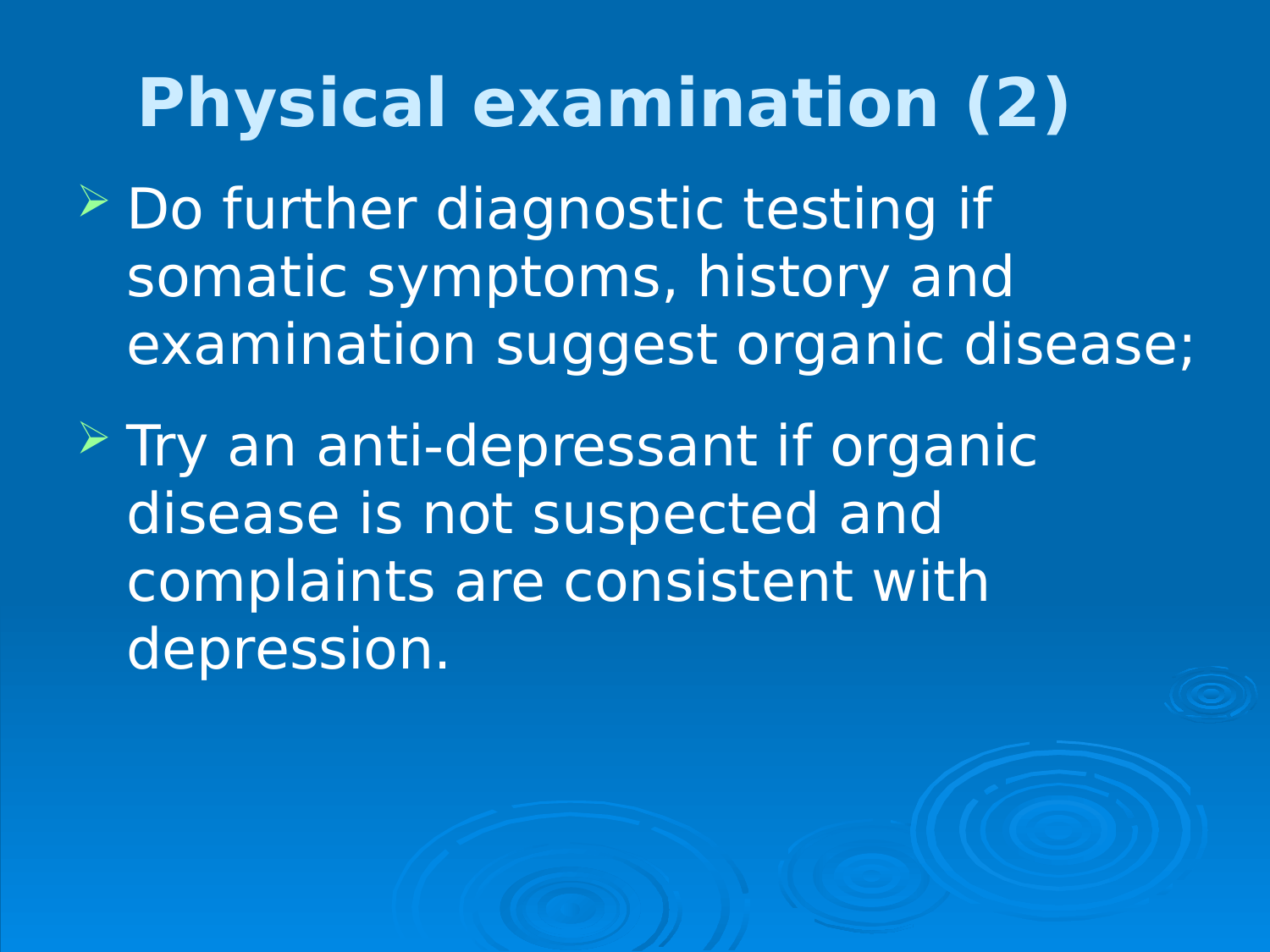

# Physical examination (2)
Do further diagnostic testing if somatic symptoms, history and examination suggest organic disease;
Try an anti-depressant if organic disease is not suspected and complaints are consistent with depression.